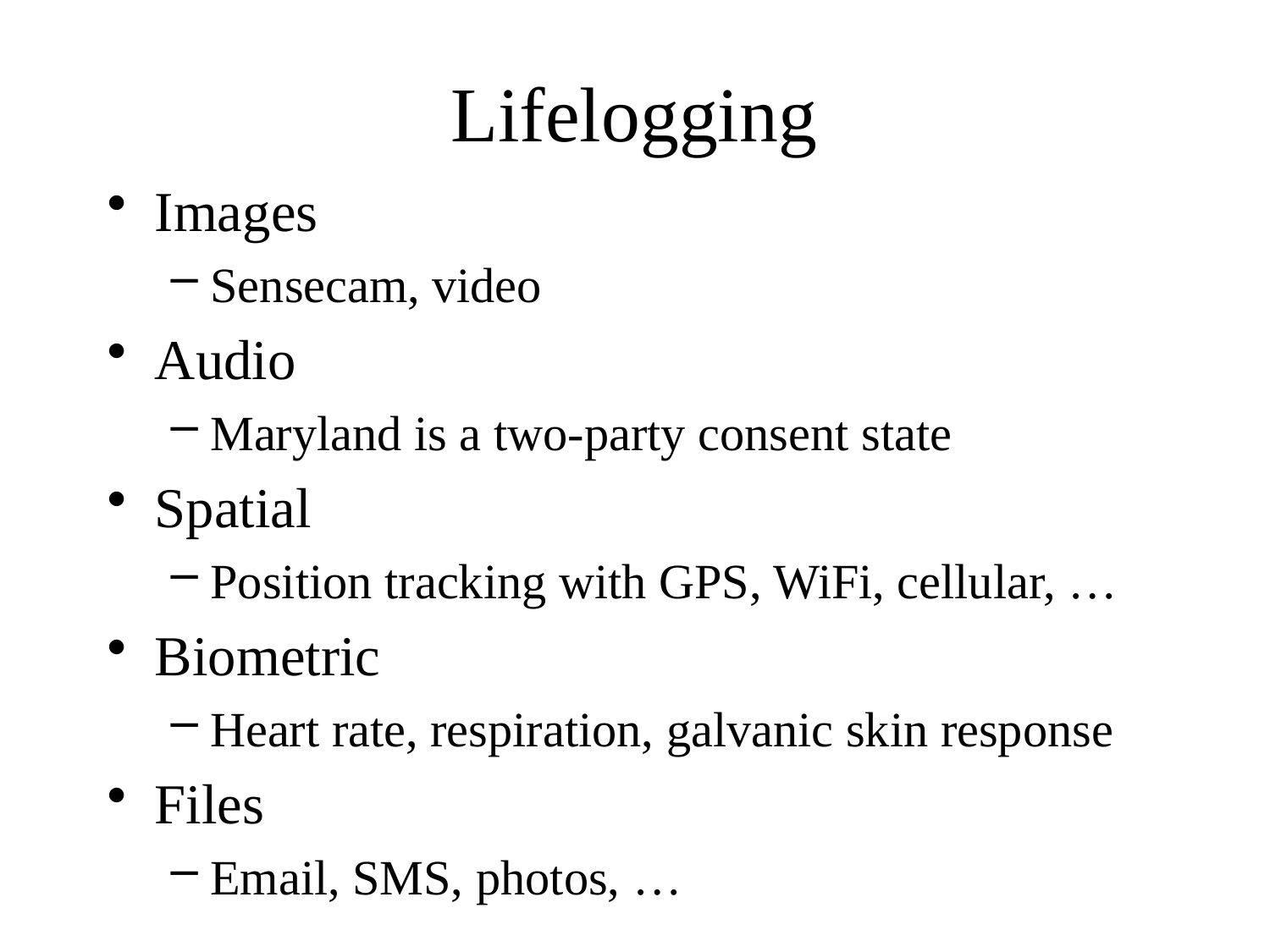

# Lifelogging
Images
Sensecam, video
Audio
Maryland is a two-party consent state
Spatial
Position tracking with GPS, WiFi, cellular, …
Biometric
Heart rate, respiration, galvanic skin response
Files
Email, SMS, photos, …